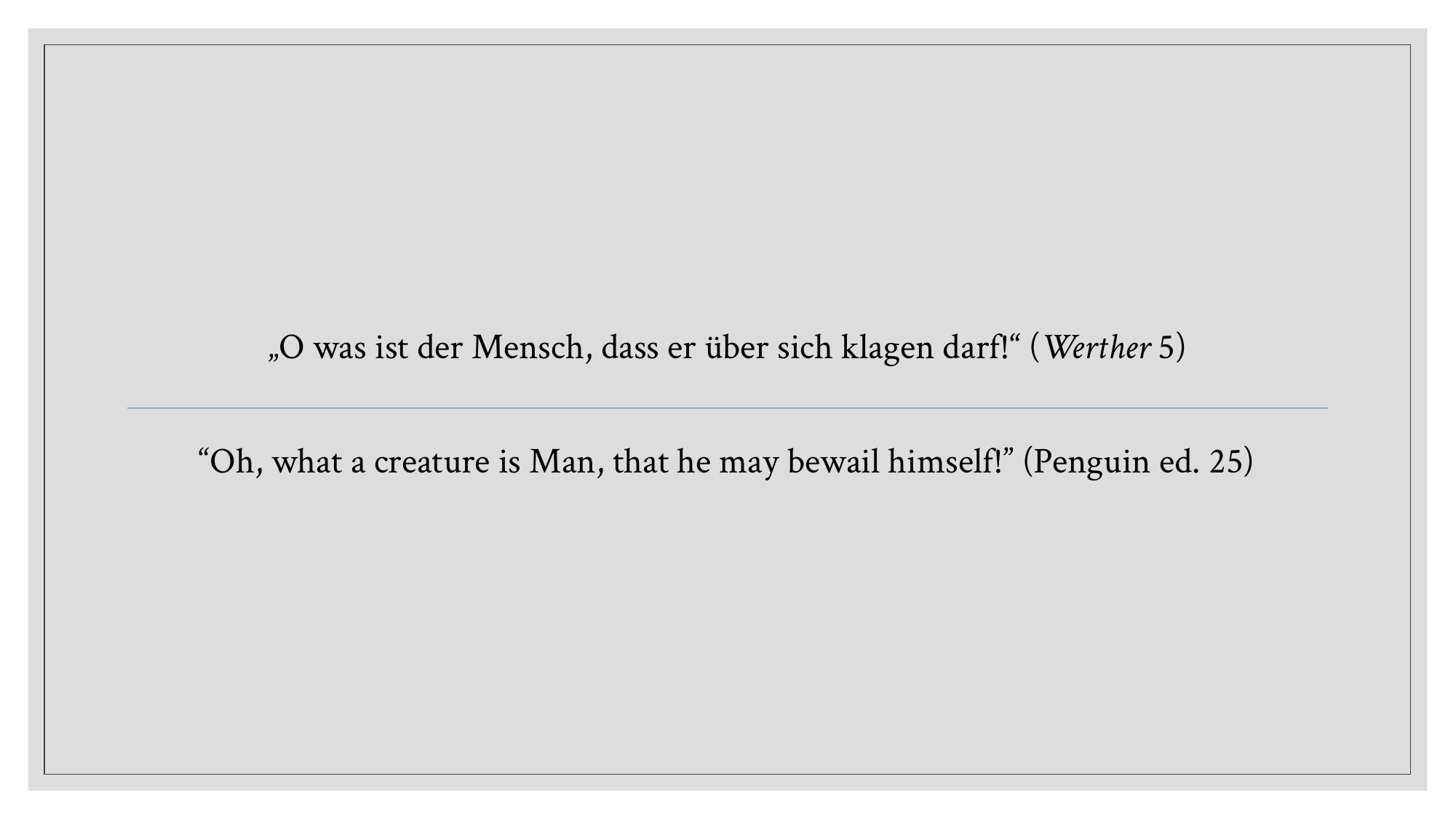

„O was ist der Mensch, dass er über sich klagen darf!“ (Werther 5)

“Oh, what a creature is Man, that he may bewail himself!” (Penguin ed. 25)